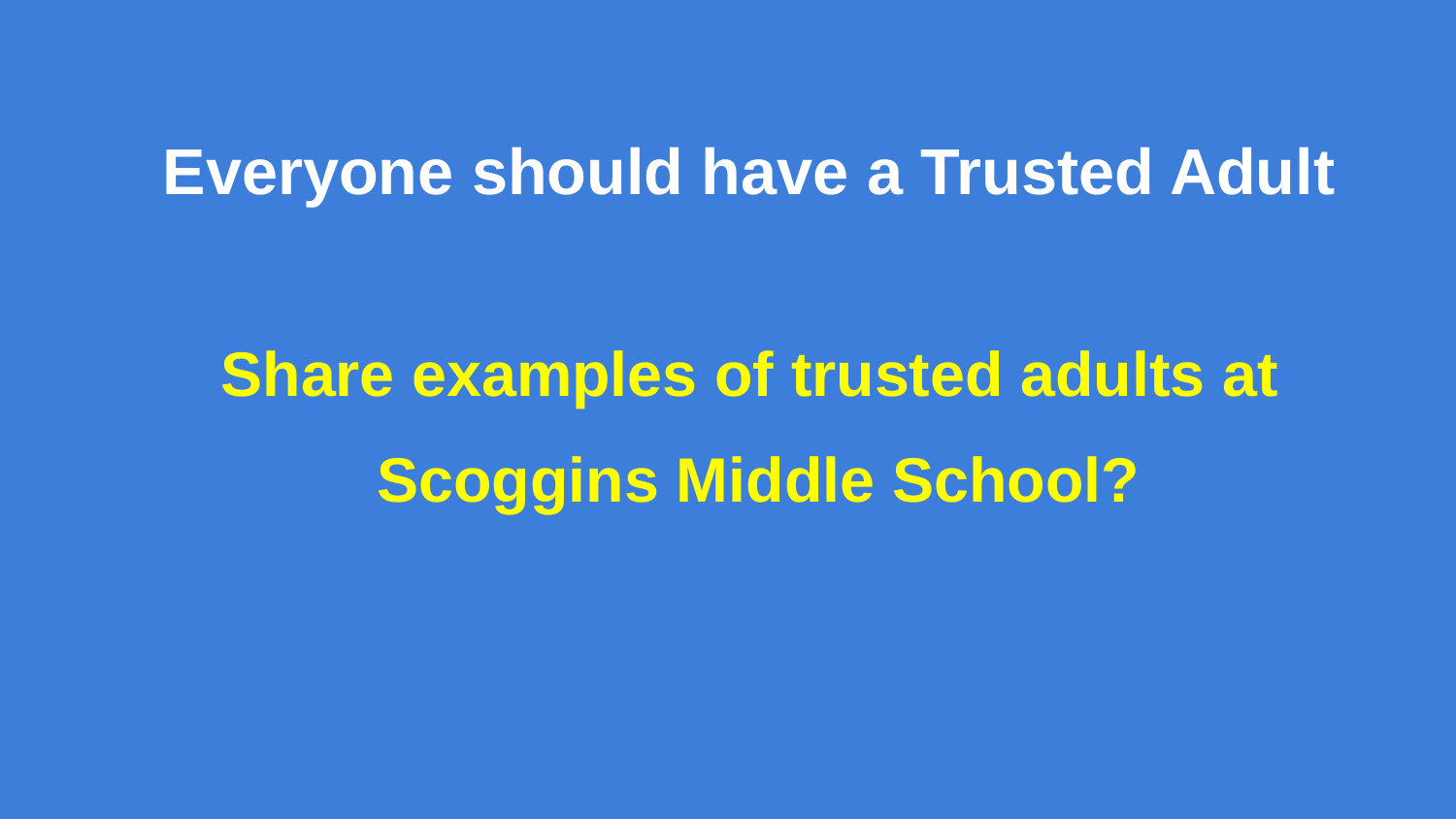

Everyone should have a Trusted Adult
Share examples of trusted adults at
Scoggins Middle School?